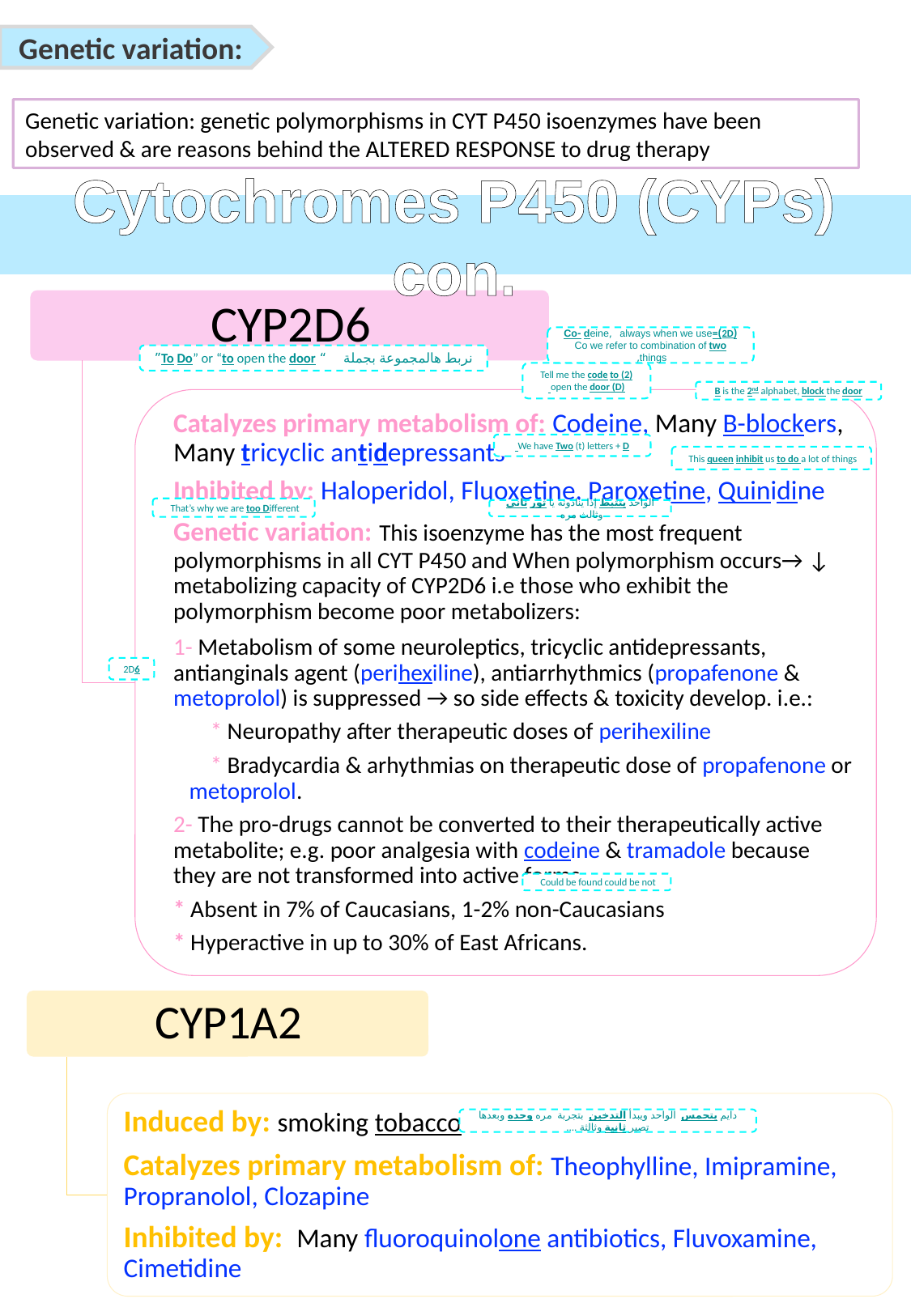

Genetic variation:
Genetic variation: genetic polymorphisms in CYT P450 isoenzymes have been observed & are reasons behind the ALTERED RESPONSE to drug therapy
Cytochromes P450 (CYPs) con.
CYP2D6
Catalyzes primary metabolism of: Codeine, Many B-blockers, Many tricyclic antidepressants
Inhibited by: Haloperidol, Fluoxetine, Paroxetine, Quinidine
Genetic variation: This isoenzyme has the most frequent polymorphisms in all CYT P450 and When polymorphism occurs→ ↓ metabolizing capacity of CYP2D6 i.e those who exhibit the polymorphism become poor metabolizers:
1- Metabolism of some neuroleptics, tricyclic antidepressants, antianginals agent (perihexiline), antiarrhythmics (propafenone & metoprolol) is suppressed → so side effects & toxicity develop. i.e.:
       * Neuropathy after therapeutic doses of perihexiline
       * Bradycardia & arhythmias on therapeutic dose of propafenone or    metoprolol.
2- The pro-drugs cannot be converted to their therapeutically active metabolite; e.g. poor analgesia with codeine & tramadole because they are not transformed into active forms.
* Absent in 7% of Caucasians, 1-2% non-Caucasians
* Hyperactive in up to 30% of East Africans.
(2D)=Co- deine,   always when we use Co we refer to combination of two things,
نربط هالمجموعة بجملة     “ To Do” or “to open the door”
Tell me the code to (2) open the door (D)
B is the 2nd alphabet, block the door
We have Two (t) letters + D
This queen inhibit us to do a lot of things
That’s why we are too Different
الواحد يتثبط إذا ينادونه يا ثور تاني وثالث مره
2D6
Could be found could be not
CYP1A2
Induced by: smoking tobacco
Catalyzes primary metabolism of: Theophylline, Imipramine, Propranolol, Clozapine
Inhibited by:  Many fluoroquinolone antibiotics, Fluvoxamine, Cimetidine
دايم يتحمس  الواحد ويبدأ التدخين  بتجربة  مره وحده وبعدها تصير ثانية وثالثة ....